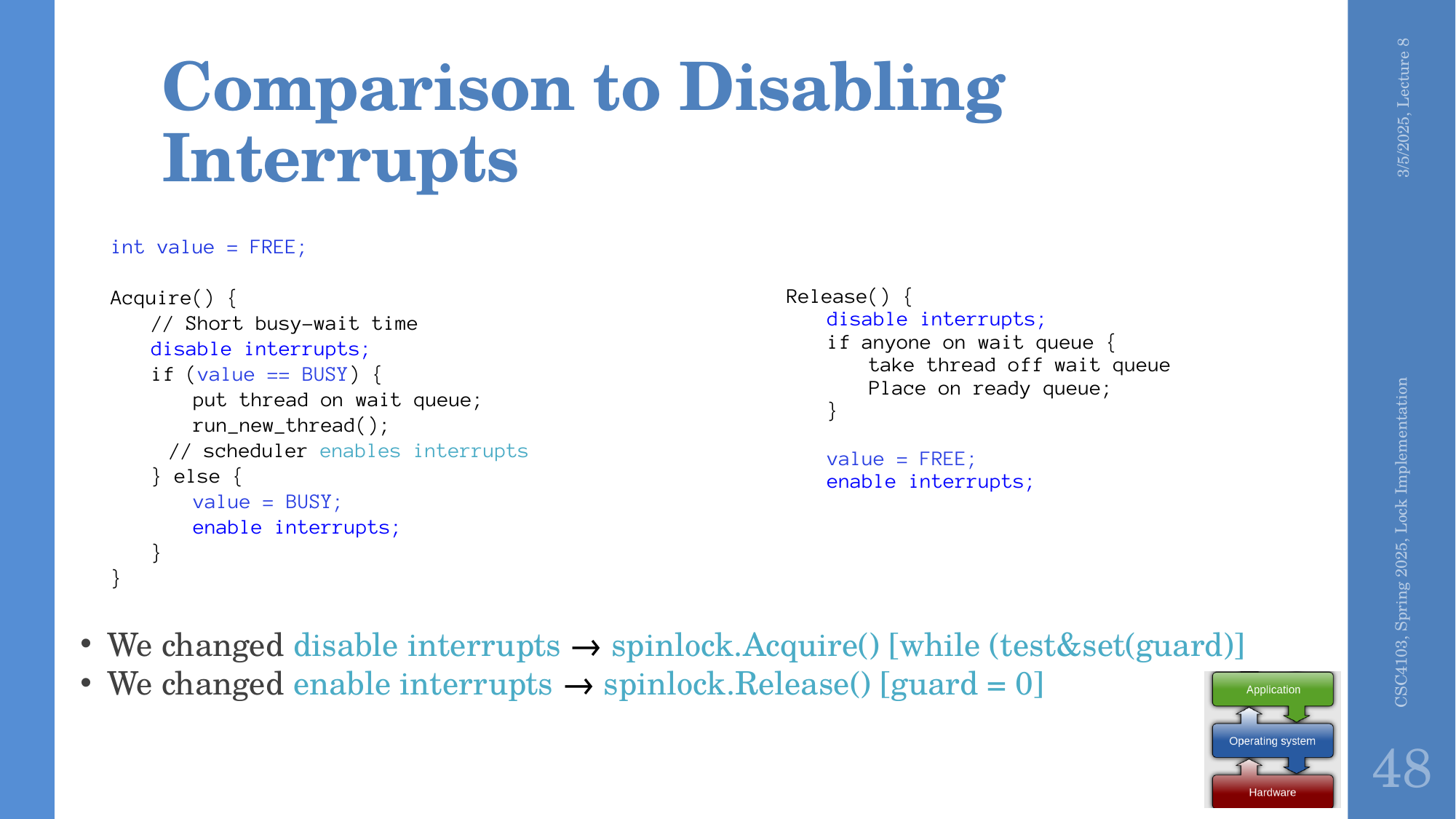

# Comparison to Disabling Interrupts
3/5/2025, Lecture 8

int value = FREE;

Acquire() {
	// Short busy-wait time
	disable interrupts;
	if (value == BUSY) {
		put thread on wait queue;
		run_new_thread();
     // scheduler enables interrupts
	} else {
		value = BUSY;
		enable interrupts;
	}
}

Release() {
	disable interrupts;
	if anyone on wait queue {
		take thread off wait queue
		Place on ready queue;
	}
	value = FREE;
	enable interrupts;
CSC4103, Spring 2025, Lock Implementation
We changed disable interrupts → spinlock.Acquire() [while (test&set(guard)]
We changed enable interrupts → spinlock.Release() [guard = 0]
48